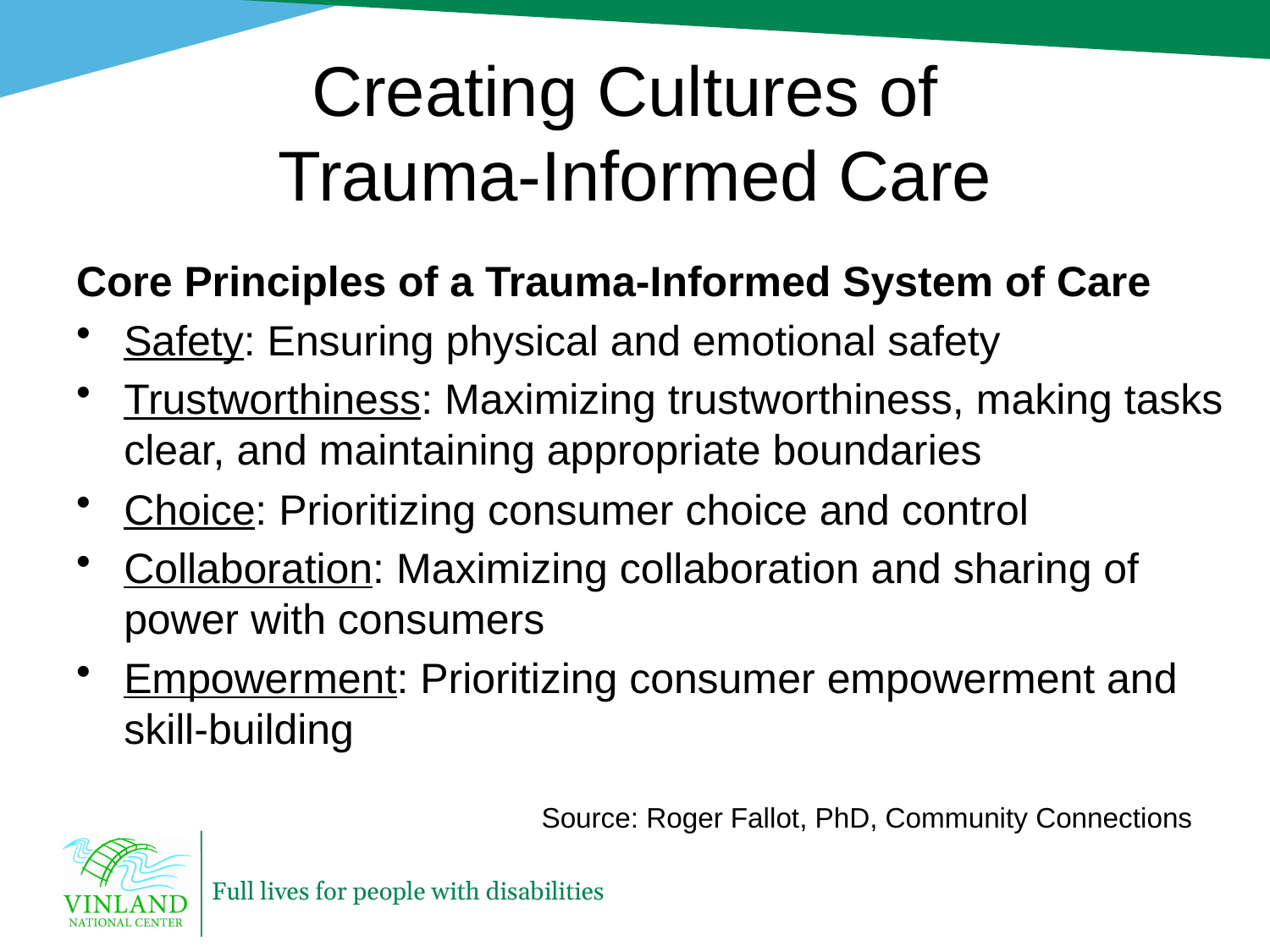

Creating Cultures of
Trauma-Informed Care

Core Principles of a Trauma-Informed System of Care
Safety: Ensuring physical and emotional safety
Trustworthiness: Maximizing trustworthiness, making tasks clear, and maintaining appropriate boundaries
Choice: Prioritizing consumer choice and control
Collaboration: Maximizing collaboration and sharing of power with consumers
Empowerment: Prioritizing consumer empowerment and skill-building
Source: Roger Fallot, PhD, Community Connections